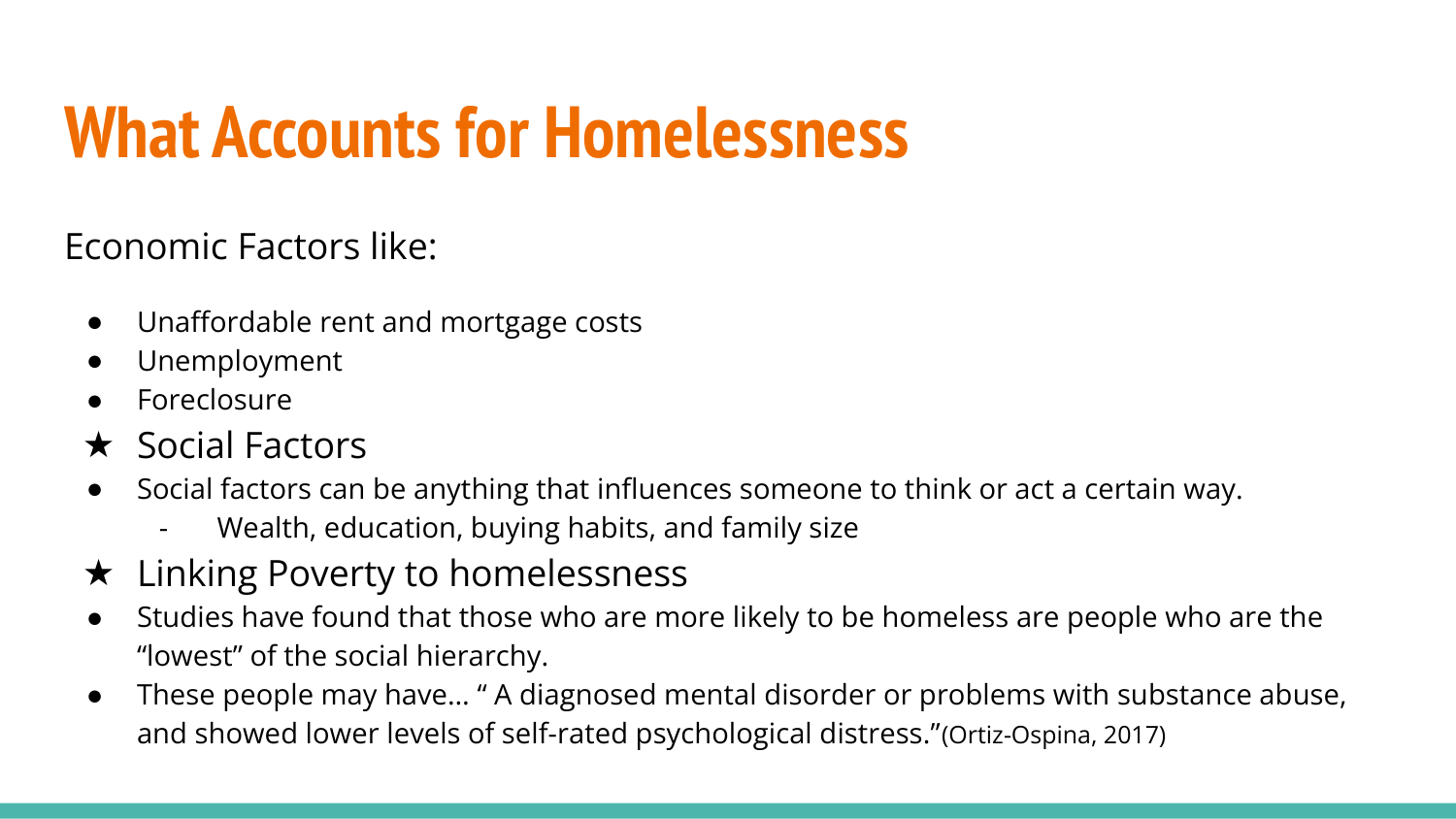

# What Accounts for Homelessness
Economic Factors like:
Unaffordable rent and mortgage costs
Unemployment
Foreclosure
Social Factors
Social factors can be anything that influences someone to think or act a certain way.
 Wealth, education, buying habits, and family size
Linking Poverty to homelessness
Studies have found that those who are more likely to be homeless are people who are the “lowest” of the social hierarchy.
These people may have… “ A diagnosed mental disorder or problems with substance abuse, and showed lower levels of self-rated psychological distress.”(Ortiz-Ospina, 2017)